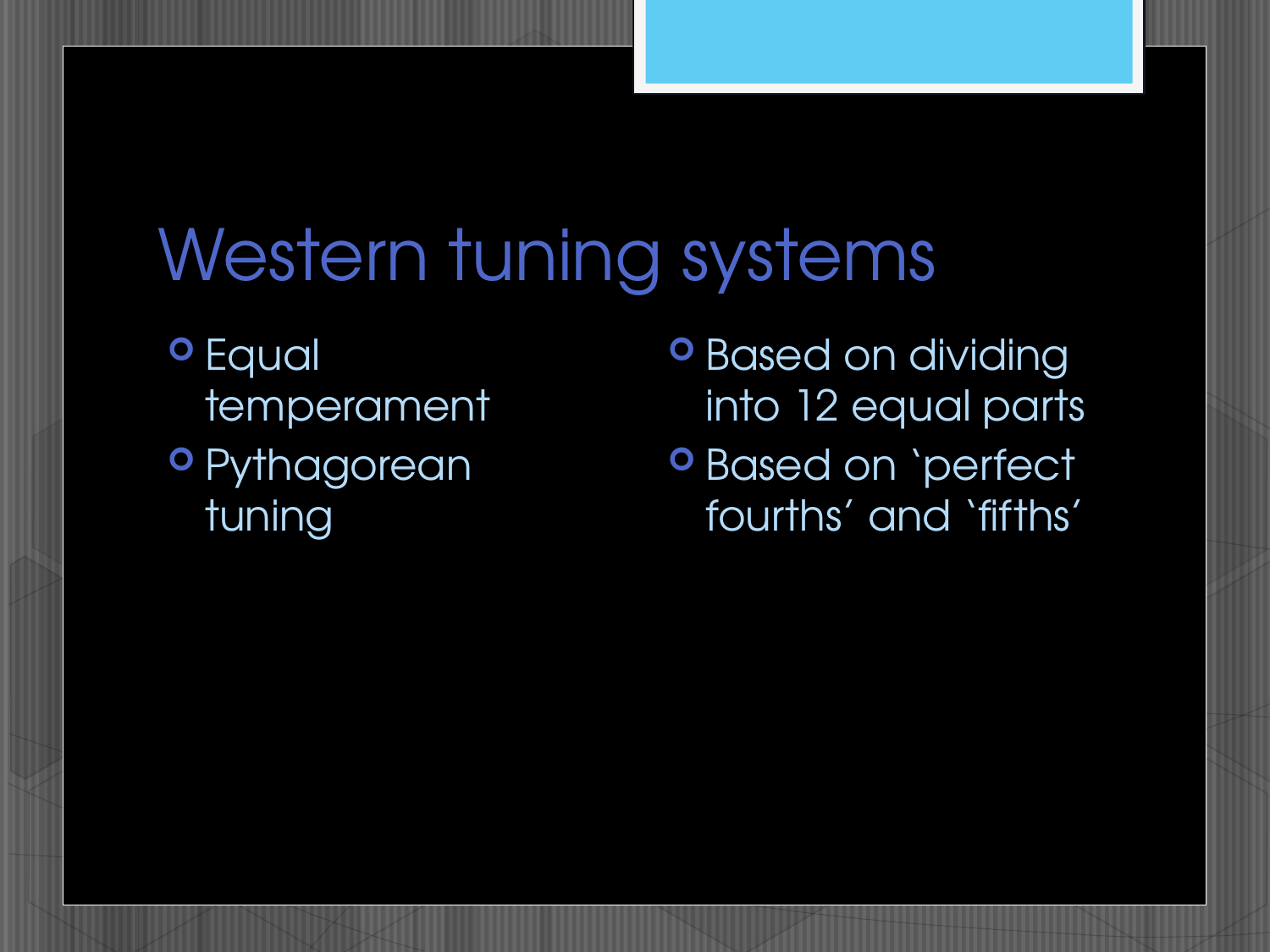

# Western tuning systems
Based on dividing into 12 equal parts
Based on ‘perfect fourths’ and ‘fifths’
Equal temperament
Pythagorean tuning